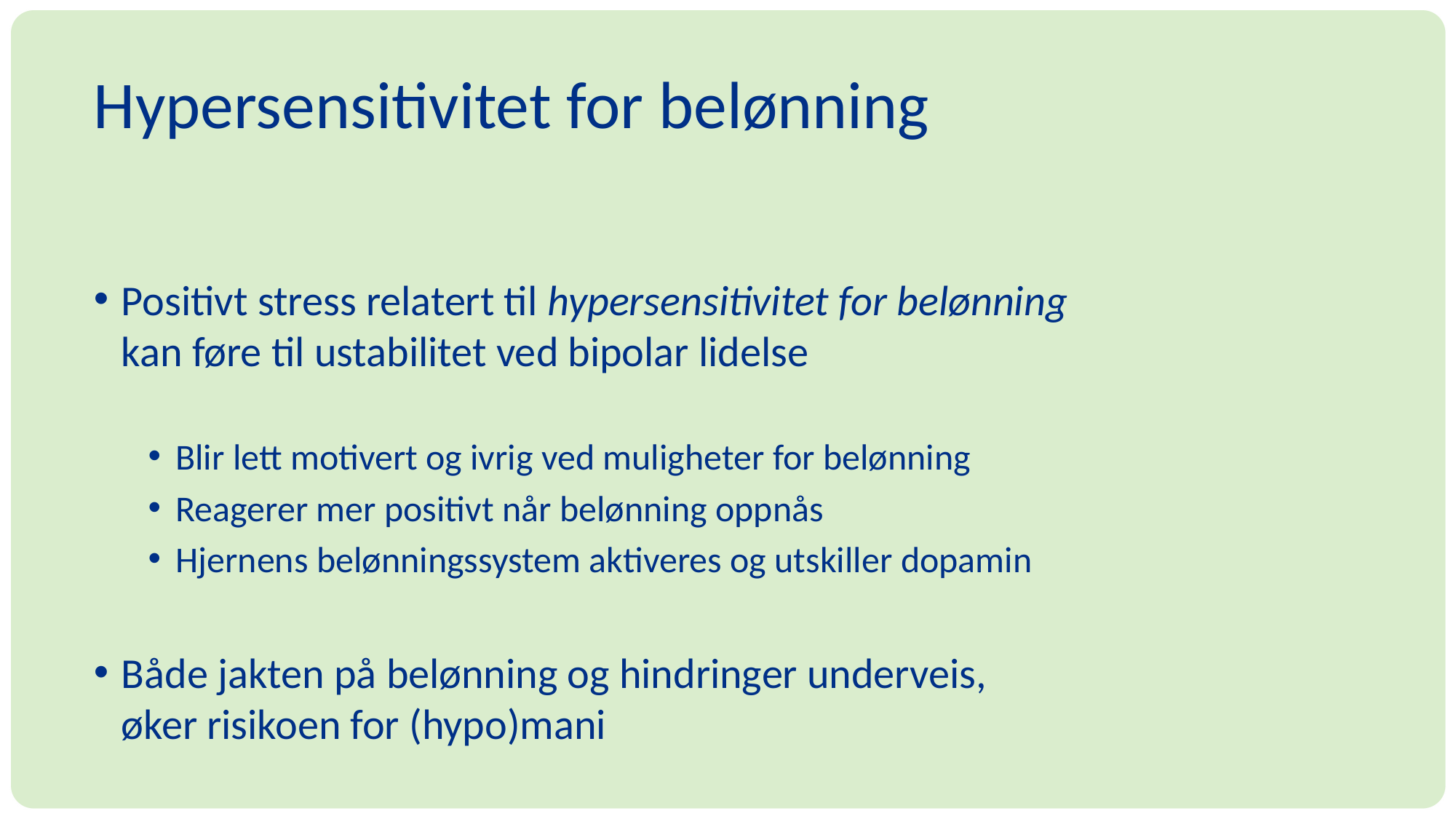

# Hypersensitivitet for belønning
Positivt stress relatert til hypersensitivitet for belønning
kan føre til ustabilitet ved bipolar lidelse

Blir lett motivert og ivrig ved muligheter for belønning
Reagerer mer positivt når belønning oppnås
Hjernens belønningssystem aktiveres og utskiller dopamin

Både jakten på belønning og hindringer underveis,
øker risikoen for (hypo)mani